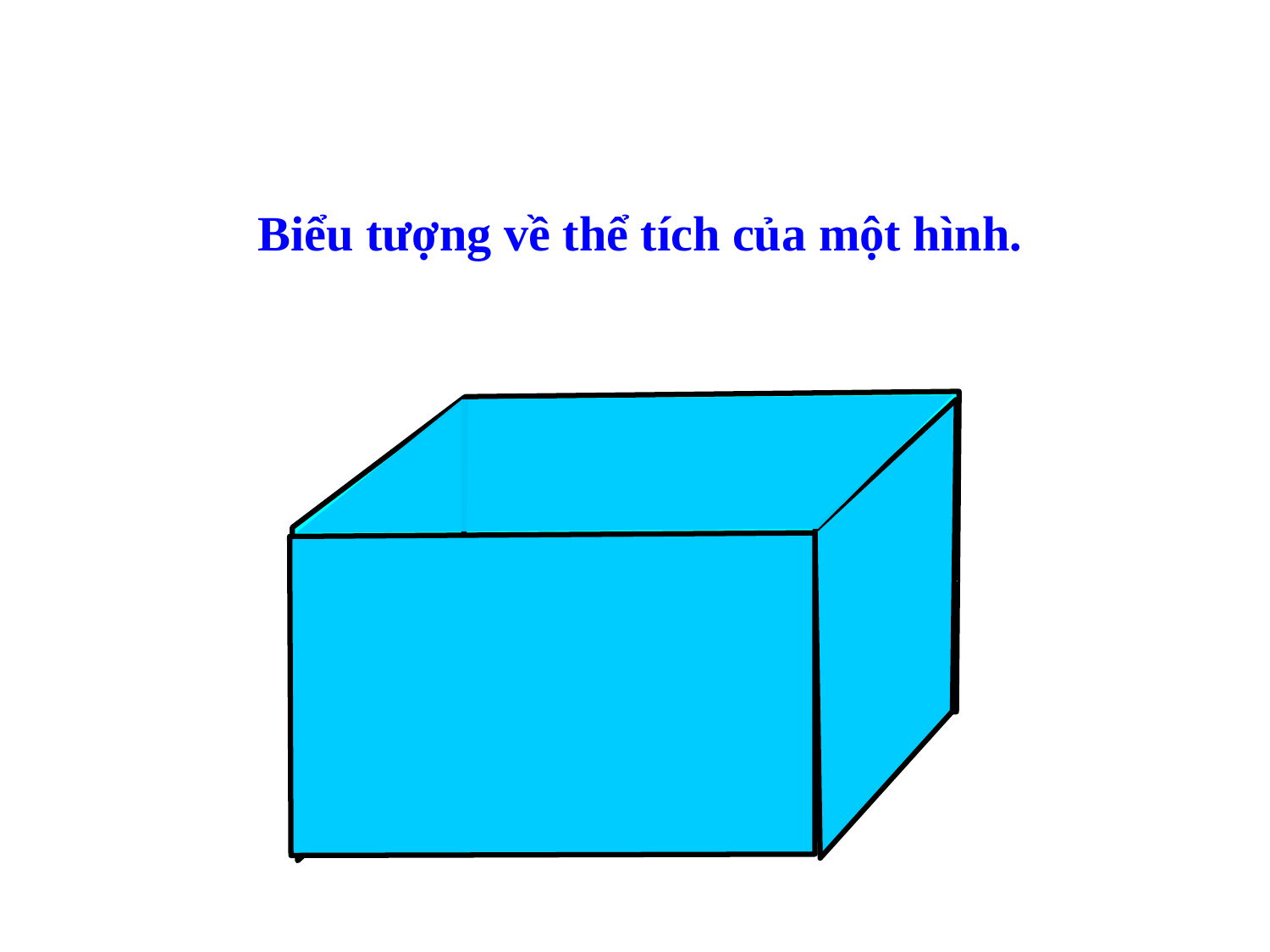

Biểu tượng về thể tích của một hình.